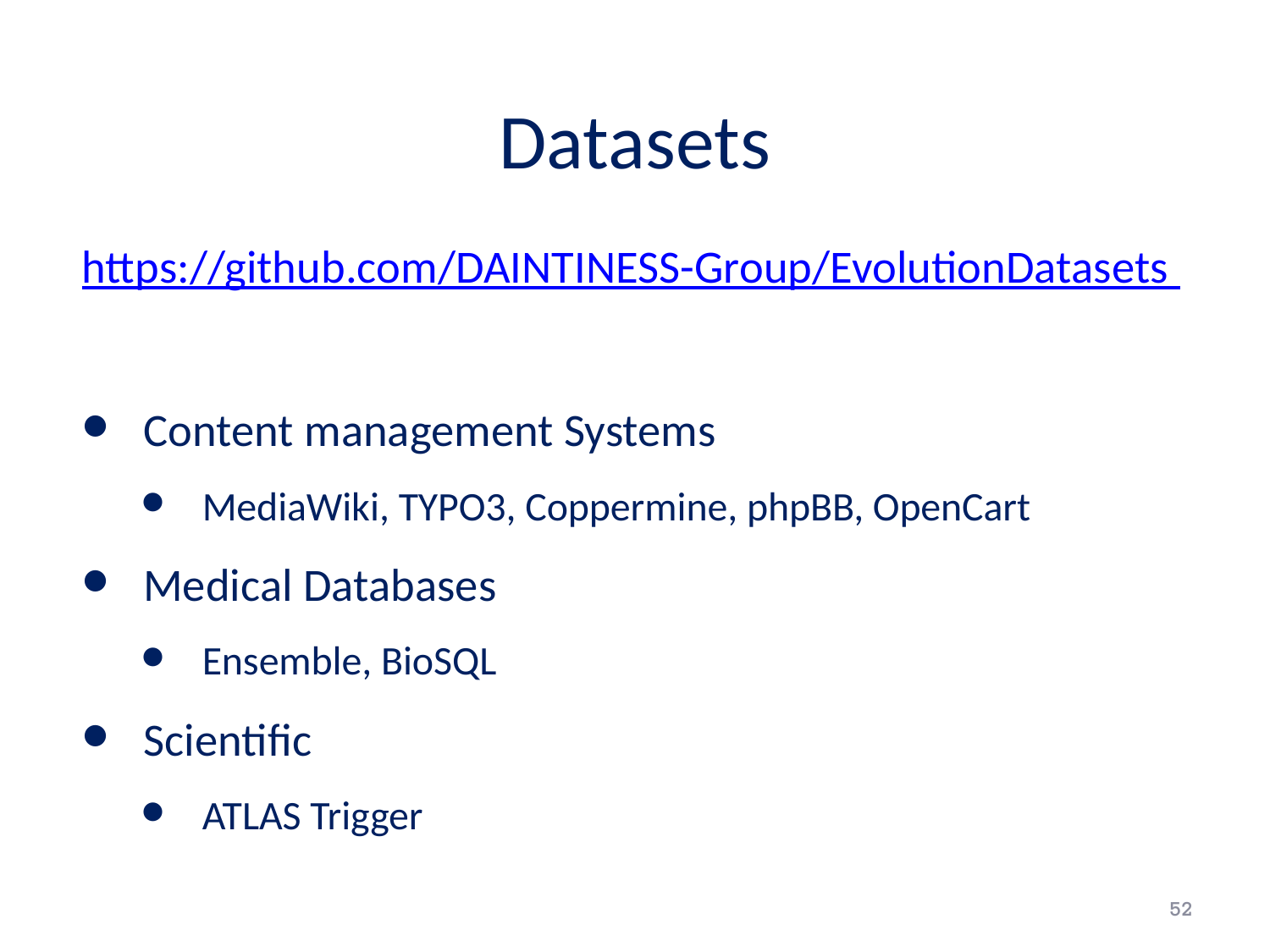

# Datasets
https://github.com/DAINTINESS-Group/EvolutionDatasets

Content management Systems
MediaWiki, TYPO3, Coppermine, phpBB, OpenCart
Medical Databases
Ensemble, BioSQL
Scientific
ATLAS Trigger

52